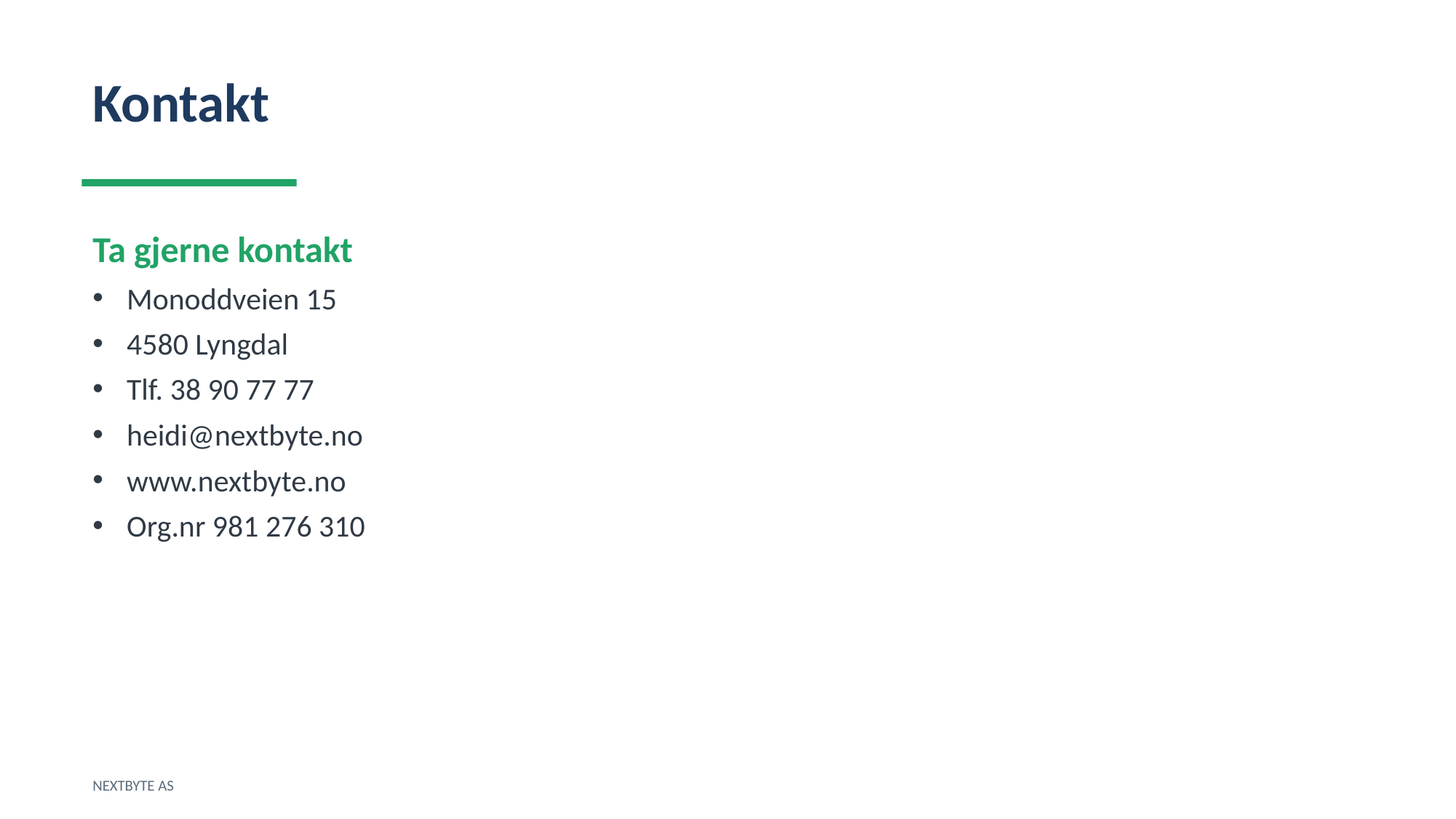

Kontakt

Ta gjerne kontakt
Monoddveien 15
4580 Lyngdal
Tlf. 38 90 77 77
heidi@nextbyte.no
www.nextbyte.no
Org.nr 981 276 310
NEXTBYTE AS